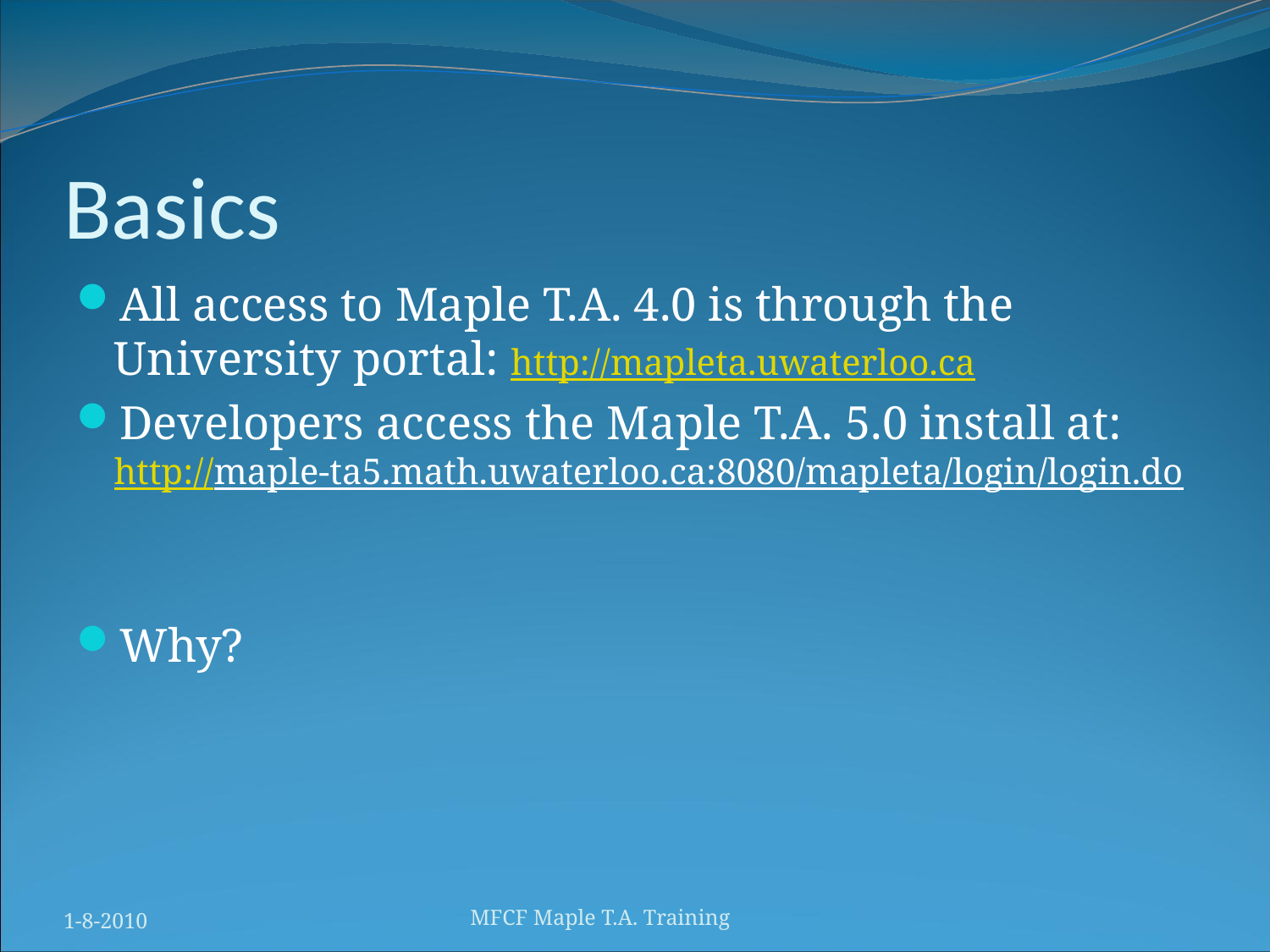

# Basics
All access to Maple T.A. 4.0 is through the University portal: http://mapleta.uwaterloo.ca
Developers access the Maple T.A. 5.0 install at: http://maple-ta5.math.uwaterloo.ca:8080/mapleta/login/login.do
Why?
1-8-2010
MFCF Maple T.A. Training